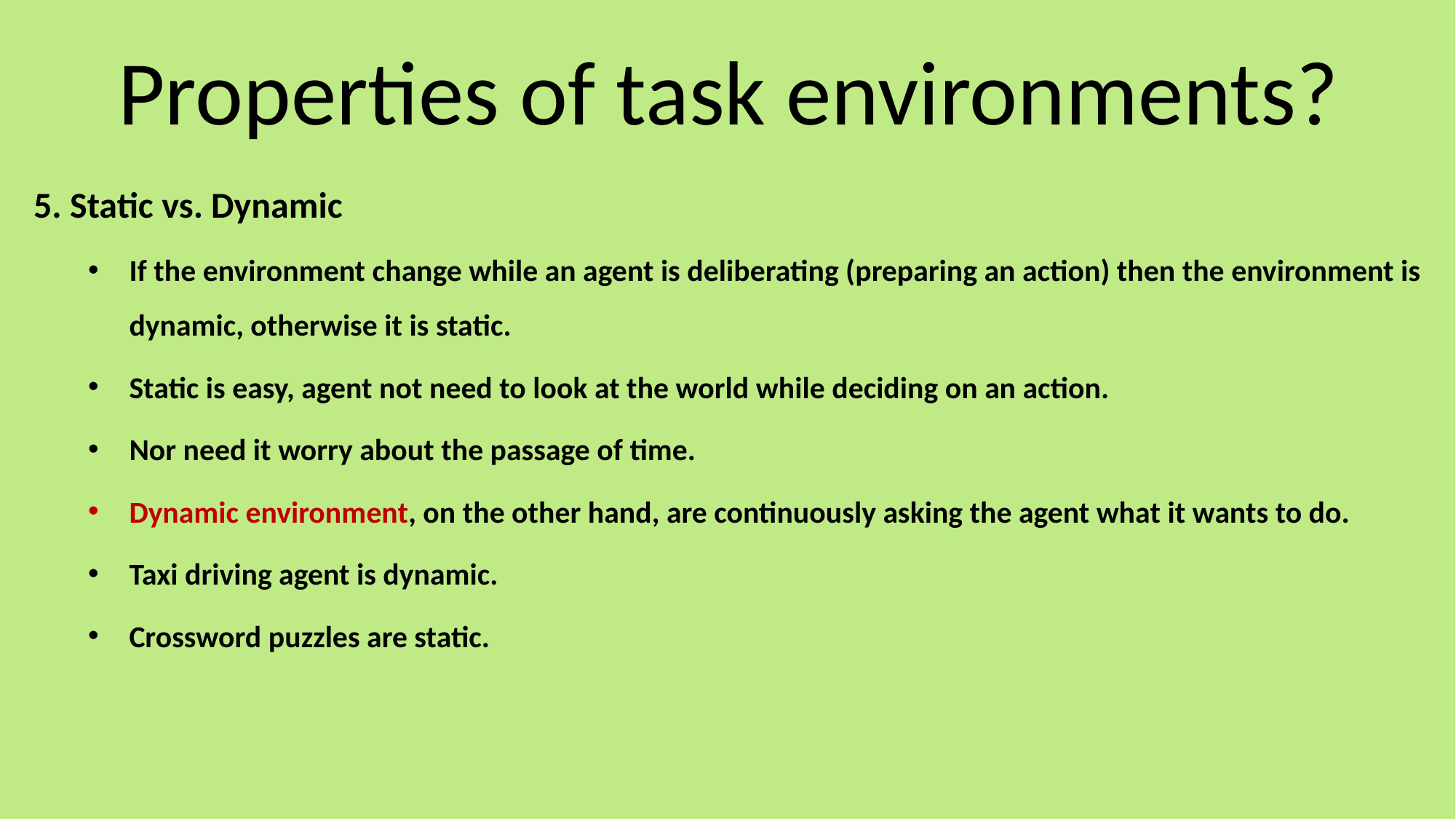

# Properties of task environments?
5. Static vs. Dynamic
If the environment change while an agent is deliberating (preparing an action) then the environment is dynamic, otherwise it is static.
Static is easy, agent not need to look at the world while deciding on an action.
Nor need it worry about the passage of time.
Dynamic environment, on the other hand, are continuously asking the agent what it wants to do.
Taxi driving agent is dynamic.
Crossword puzzles are static.